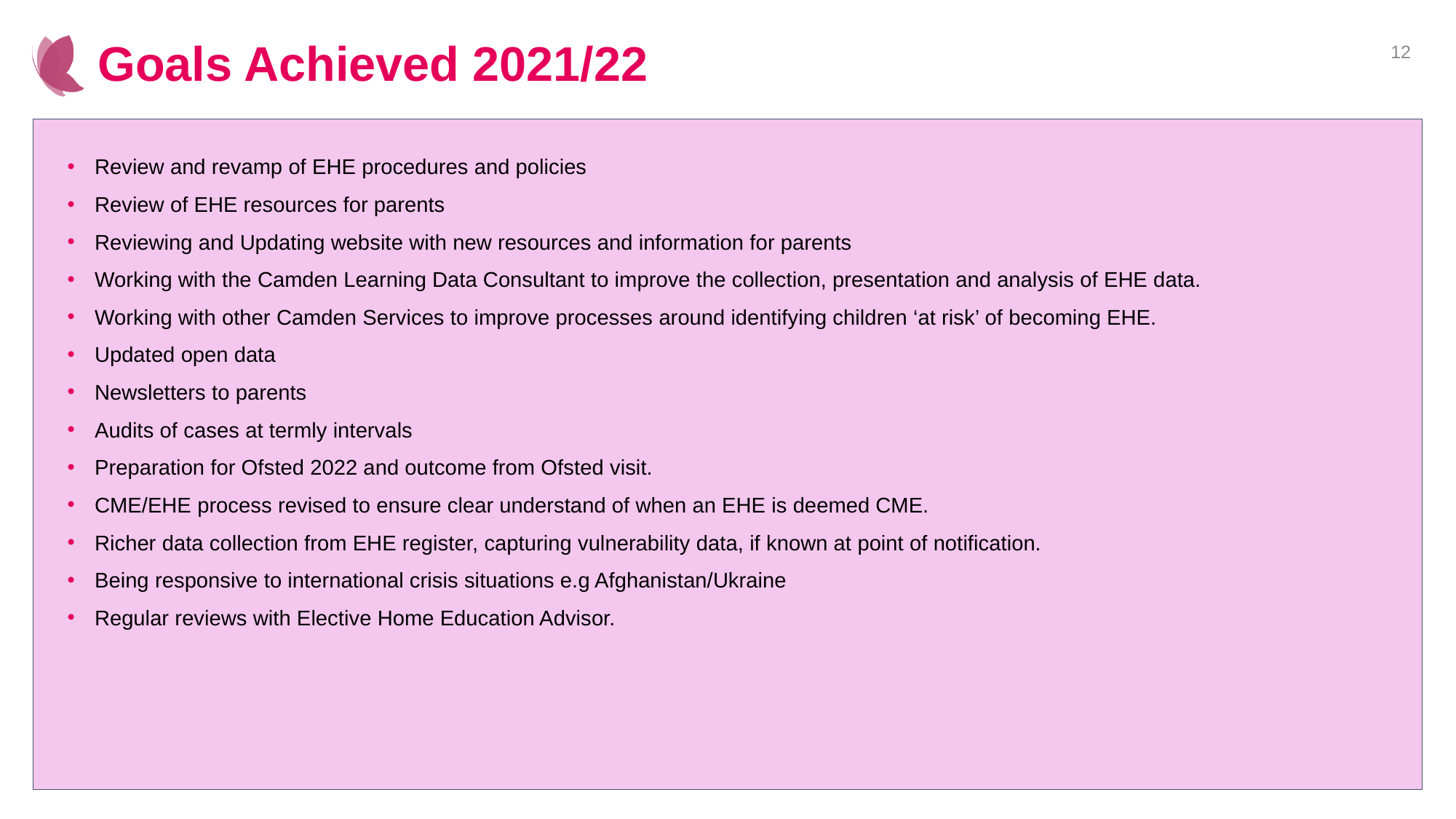

# Goals Achieved 2021/22
12
Review and revamp of EHE procedures and policies
Review of EHE resources for parents
Reviewing and Updating website with new resources and information for parents
Working with the Camden Learning Data Consultant to improve the collection, presentation and analysis of EHE data.
Working with other Camden Services to improve processes around identifying children ‘at risk’ of becoming EHE.
Updated open data
Newsletters to parents
Audits of cases at termly intervals
Preparation for Ofsted 2022 and outcome from Ofsted visit.
CME/EHE process revised to ensure clear understand of when an EHE is deemed CME.
Richer data collection from EHE register, capturing vulnerability data, if known at point of notification.
Being responsive to international crisis situations e.g Afghanistan/Ukraine
Regular reviews with Elective Home Education Advisor.